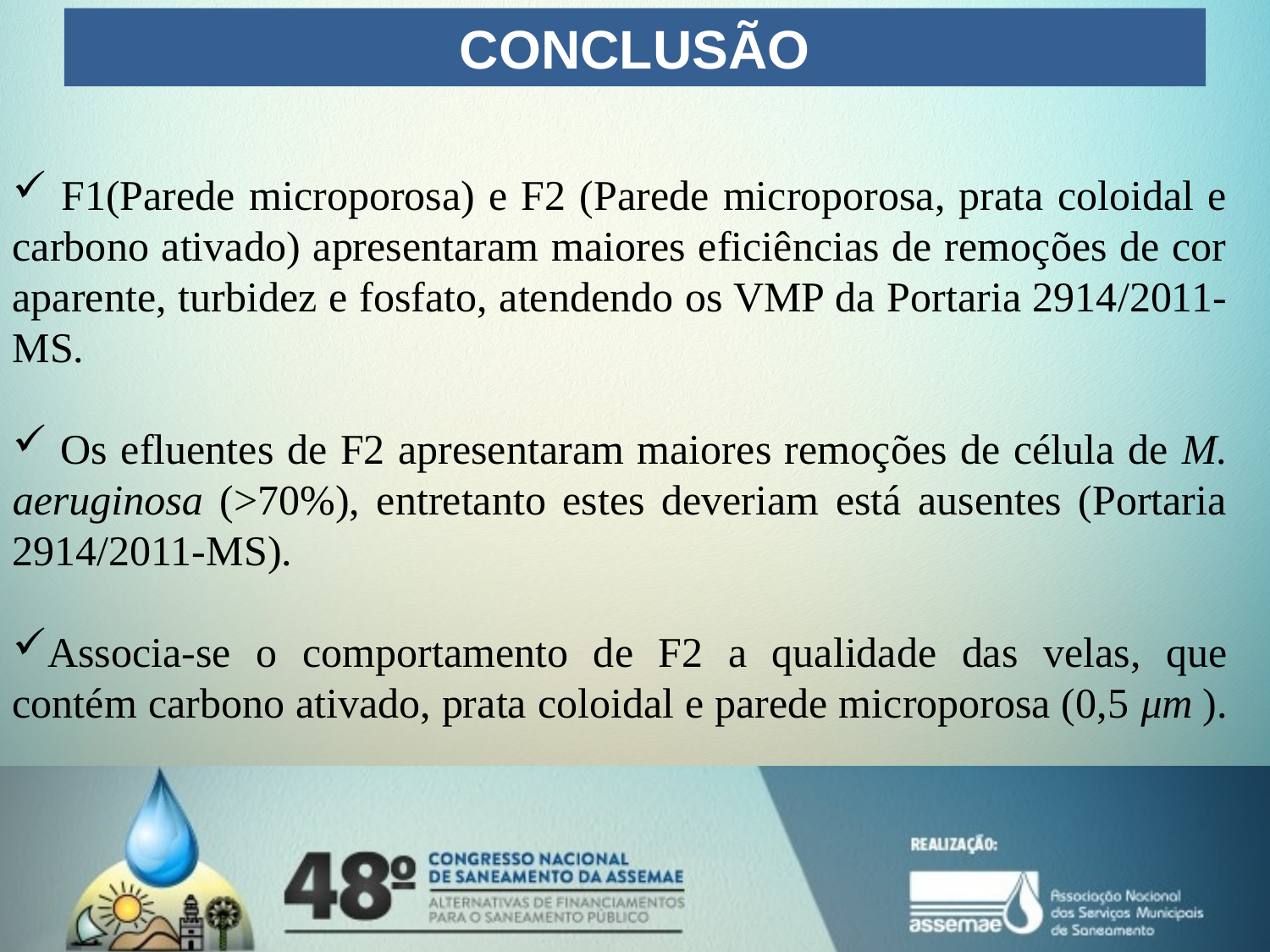

# CONCLUSÃO
 F1(Parede microporosa) e F2 (Parede microporosa, prata coloidal e carbono ativado) apresentaram maiores eficiências de remoções de cor aparente, turbidez e fosfato, atendendo os VMP da Portaria 2914/2011-MS.

 Os efluentes de F2 apresentaram maiores remoções de célula de M. aeruginosa (>70%), entretanto estes deveriam está ausentes (Portaria 2914/2011-MS).

Associa-se o comportamento de F2 a qualidade das velas, que contém carbono ativado, prata coloidal e parede microporosa (0,5 μm ).